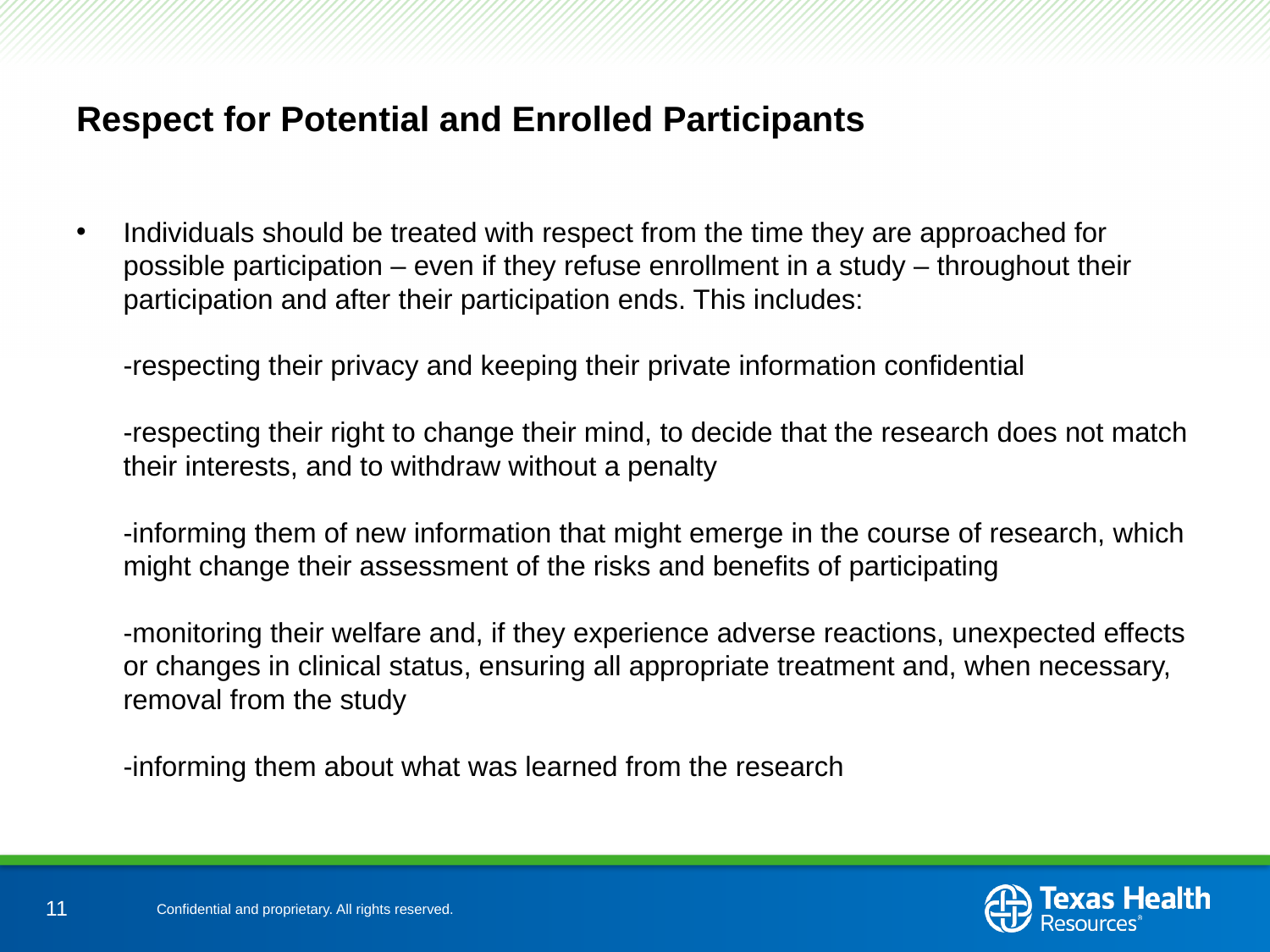

# Respect for Potential and Enrolled Participants
Individuals should be treated with respect from the time they are approached for possible participation – even if they refuse enrollment in a study – throughout their participation and after their participation ends. This includes:
-respecting their privacy and keeping their private information confidential
-respecting their right to change their mind, to decide that the research does not match their interests, and to withdraw without a penalty
-informing them of new information that might emerge in the course of research, which might change their assessment of the risks and benefits of participating
-monitoring their welfare and, if they experience adverse reactions, unexpected effects or changes in clinical status, ensuring all appropriate treatment and, when necessary, removal from the study
-informing them about what was learned from the research
11